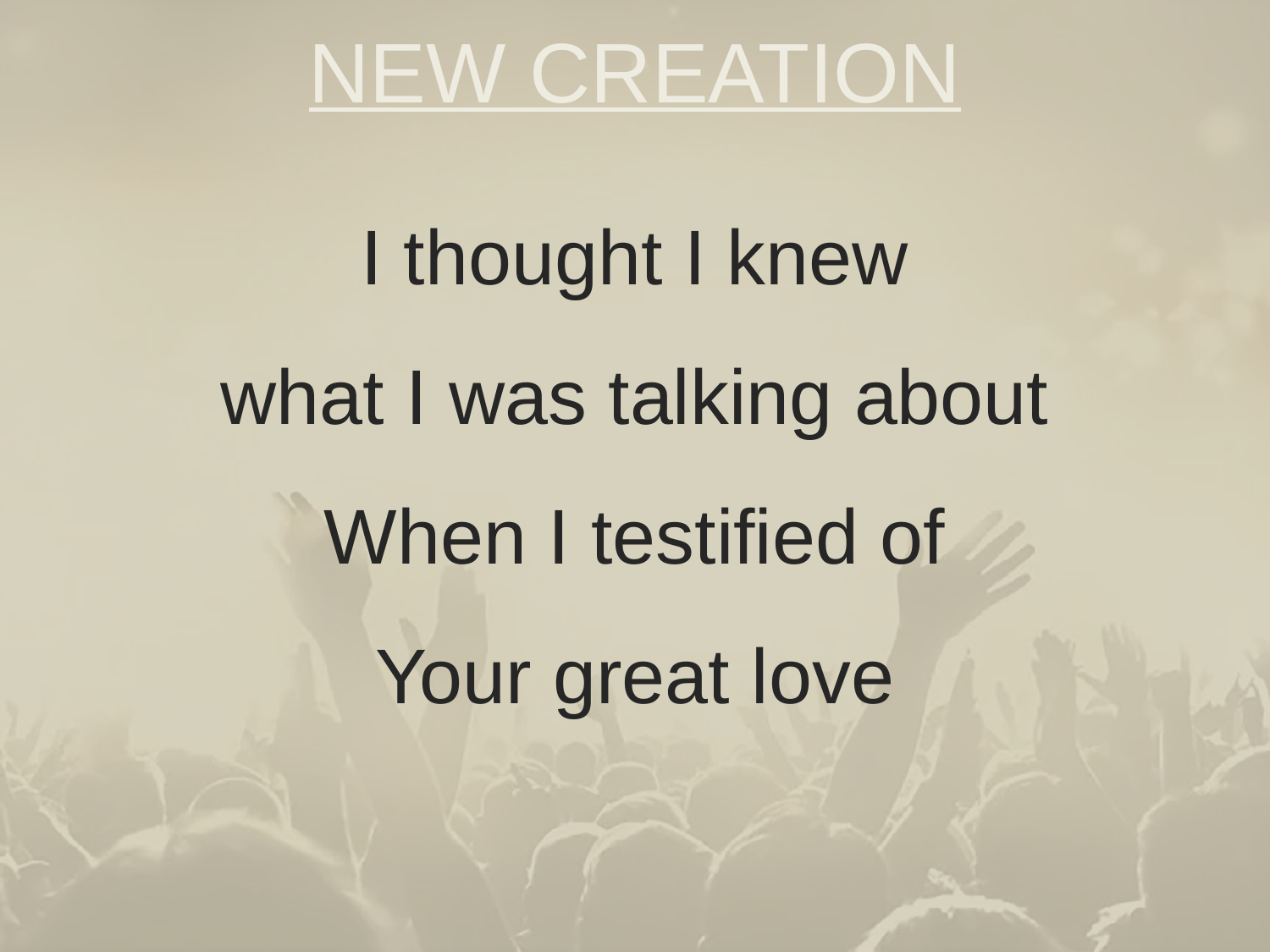

# NEW CREATION
I thought I knew
what I was talking about
When I testified of
Your great love